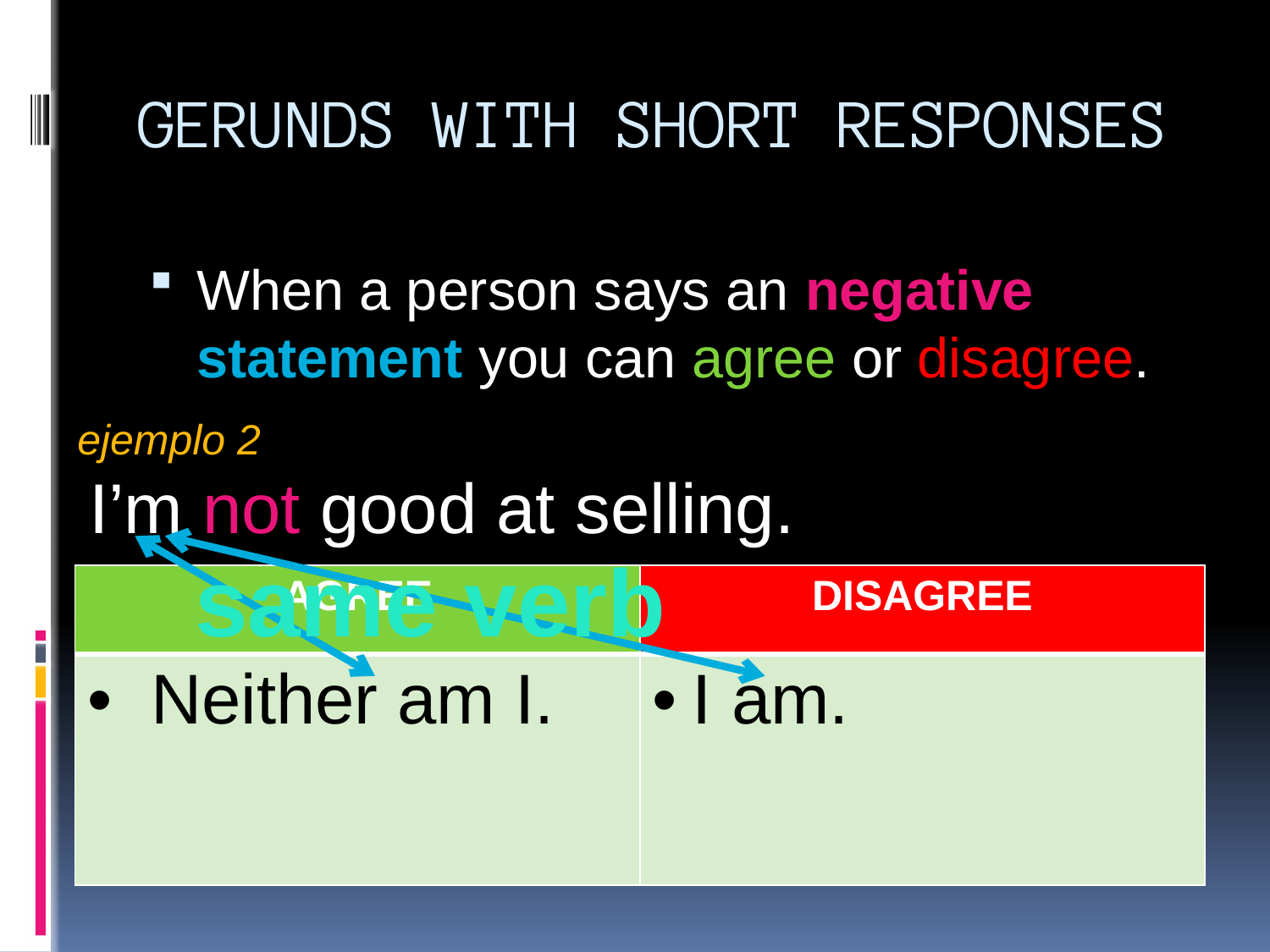

# GERUNDS WITH SHORT RESPONSES
When a person says an negative statement you can agree or disagree.
ejemplo 2
 I’m not good at selling.
same verb
| AGREE | DISAGREE |
| --- | --- |
| Neither am I. | I am. |